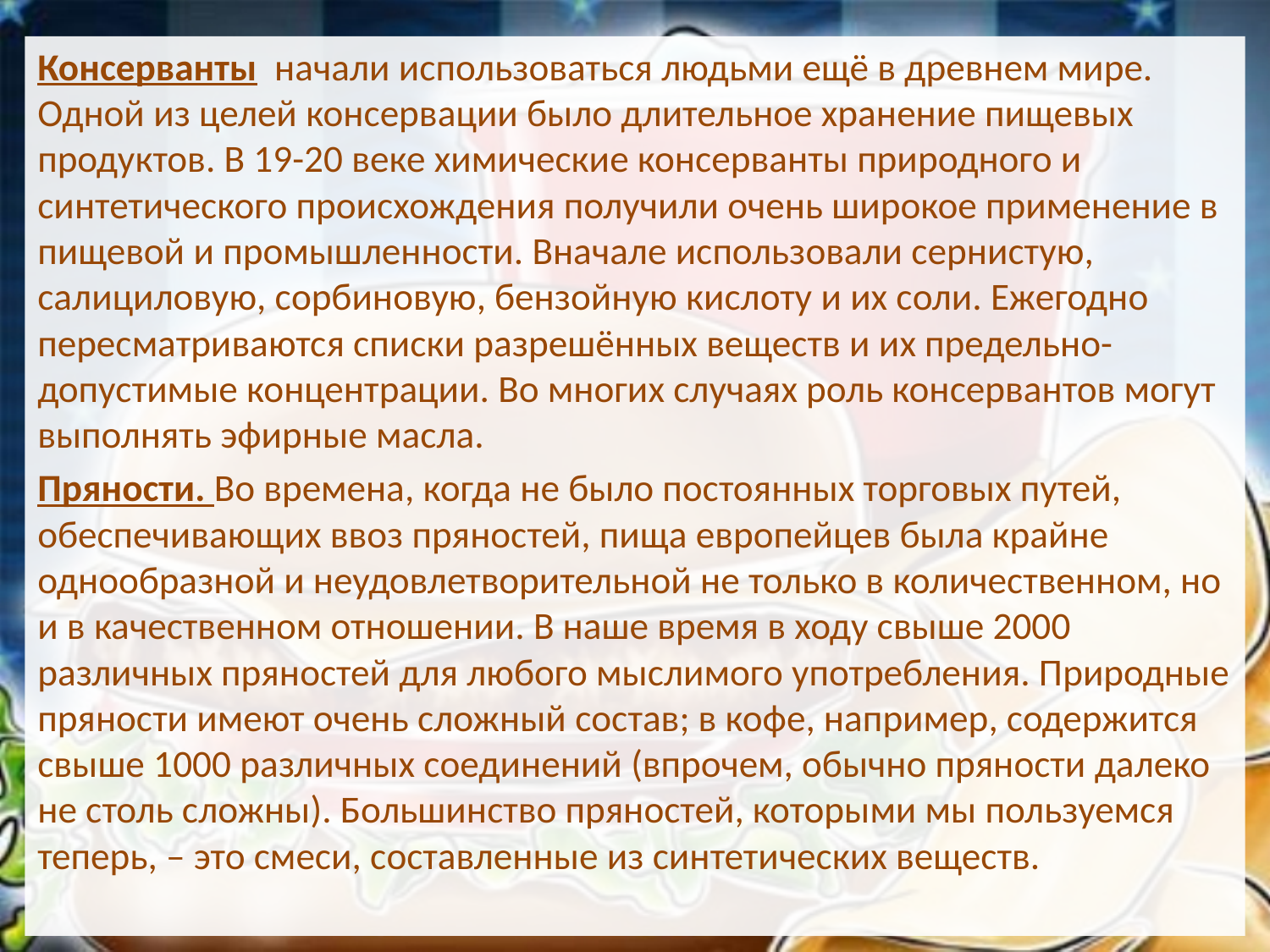

Консерванты  начали использоваться людьми ещё в древнем мире. Одной из целей консервации было длительное хранение пищевых продуктов. В 19-20 веке химические консерванты природного и синтетического происхождения получили очень широкое применение в пищевой и промышленности. Вначале использовали сернистую, салициловую, сорбиновую, бензойную кислоту и их соли. Ежегодно пересматриваются списки разрешённых веществ и их предельно-допустимые концентрации. Во многих случаях роль консервантов могут выполнять эфирные масла.
Пряности. Во времена, когда не было постоянных торговых путей, обеспечивающих ввоз пряностей, пища европейцев была крайне однообразной и неудовлетворительной не только в количественном, но и в качественном отношении. В наше время в ходу свыше 2000 различных пряностей для любого мыслимого употребления. Природные пряности имеют очень сложный состав; в кофе, например, содержится свыше 1000 различных соединений (впрочем, обычно пряности далеко не столь сложны). Большинство пряностей, которыми мы пользуемся теперь, – это смеси, составленные из синтетических веществ.